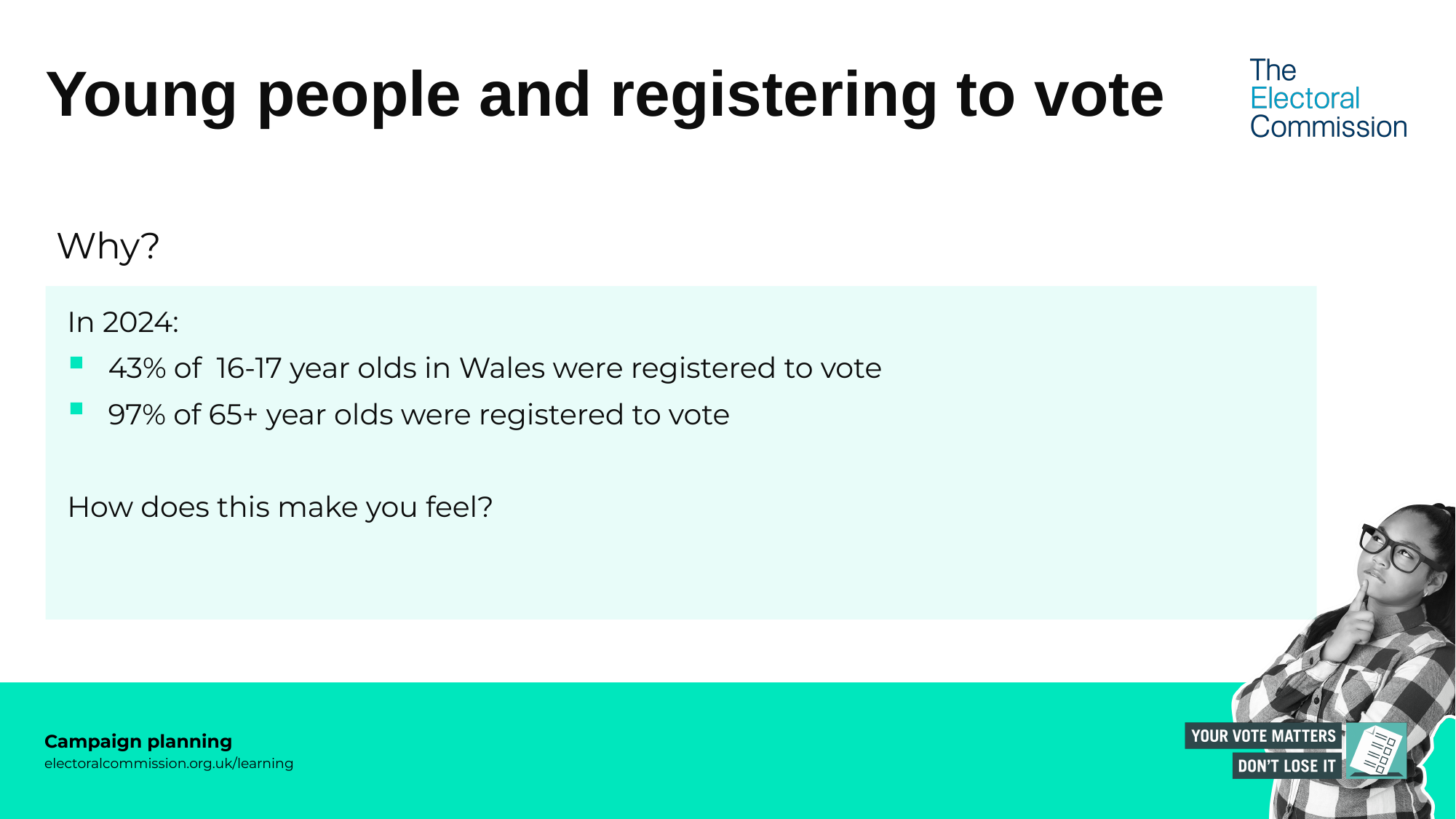

# Young people and registering to vote
Why?
In 2024:
43% of  16-17 year olds in Wales were registered to vote
97% of 65+ year olds were registered to vote

How does this make you feel?
Campaign planning